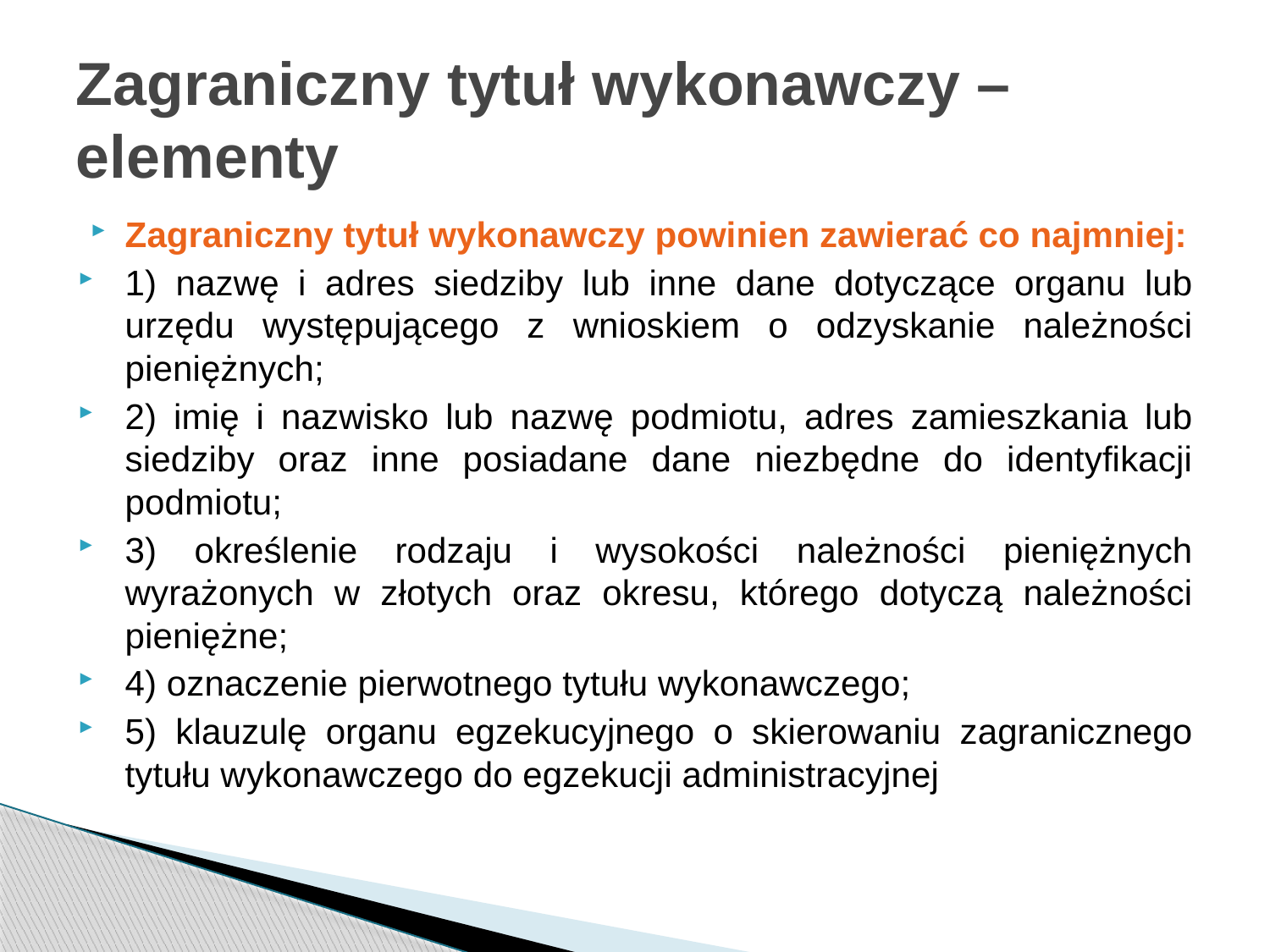

# Zagraniczny tytuł wykonawczy –elementy
Zagraniczny tytuł wykonawczy powinien zawierać co najmniej:
1) nazwę i adres siedziby lub inne dane dotyczące organu lub urzędu występującego z wnioskiem o odzyskanie należności pieniężnych;
2) imię i nazwisko lub nazwę podmiotu, adres zamieszkania lub siedziby oraz inne posiadane dane niezbędne do identyfikacji podmiotu;
3) określenie rodzaju i wysokości należności pieniężnych wyrażonych w złotych oraz okresu, którego dotyczą należności pieniężne;
4) oznaczenie pierwotnego tytułu wykonawczego;
5) klauzulę organu egzekucyjnego o skierowaniu zagranicznego tytułu wykonawczego do egzekucji administracyjnej